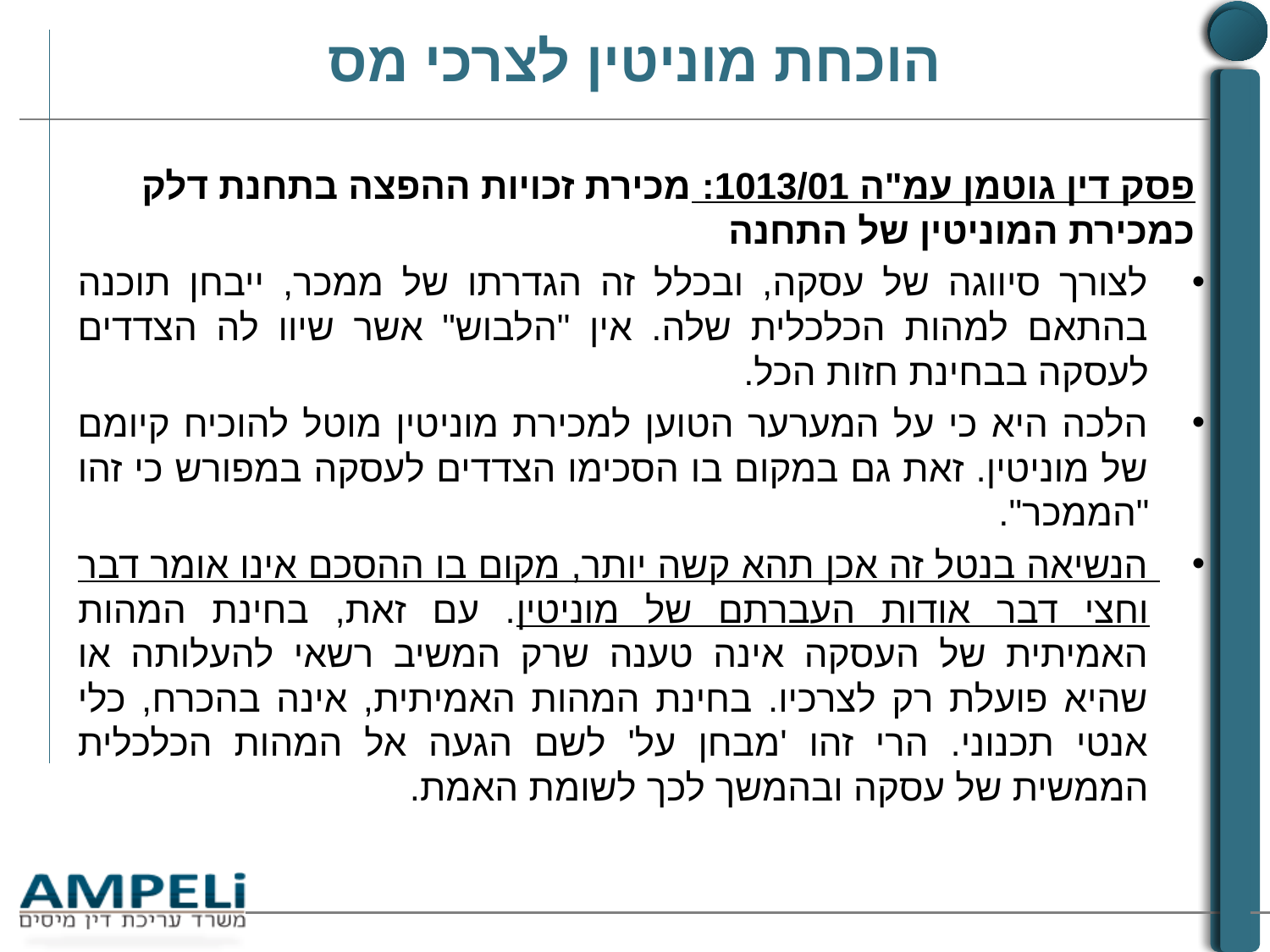

# הוכחת מוניטין לצרכי מס

פסק דין גוטמן עמ"ה 1013/01: מכירת זכויות ההפצה בתחנת דלק כמכירת המוניטין של התחנה
לצורך סיווגה של עסקה, ובכלל זה הגדרתו של ממכר, ייבחן תוכנה בהתאם למהות הכלכלית שלה. אין "הלבוש" אשר שיוו לה הצדדים לעסקה בבחינת חזות הכל.
הלכה היא כי על המערער הטוען למכירת מוניטין מוטל להוכיח קיומם של מוניטין. זאת גם במקום בו הסכימו הצדדים לעסקה במפורש כי זהו "הממכר".
הנשיאה בנטל זה אכן תהא קשה יותר, מקום בו ההסכם אינו אומר דבר וחצי דבר אודות העברתם של מוניטין. עם זאת, בחינת המהות האמיתית של העסקה אינה טענה שרק המשיב רשאי להעלותה או שהיא פועלת רק לצרכיו. בחינת המהות האמיתית, אינה בהכרח, כלי אנטי תכנוני. הרי זהו 'מבחן על' לשם הגעה אל המהות הכלכלית הממשית של עסקה ובהמשך לכך לשומת האמת.